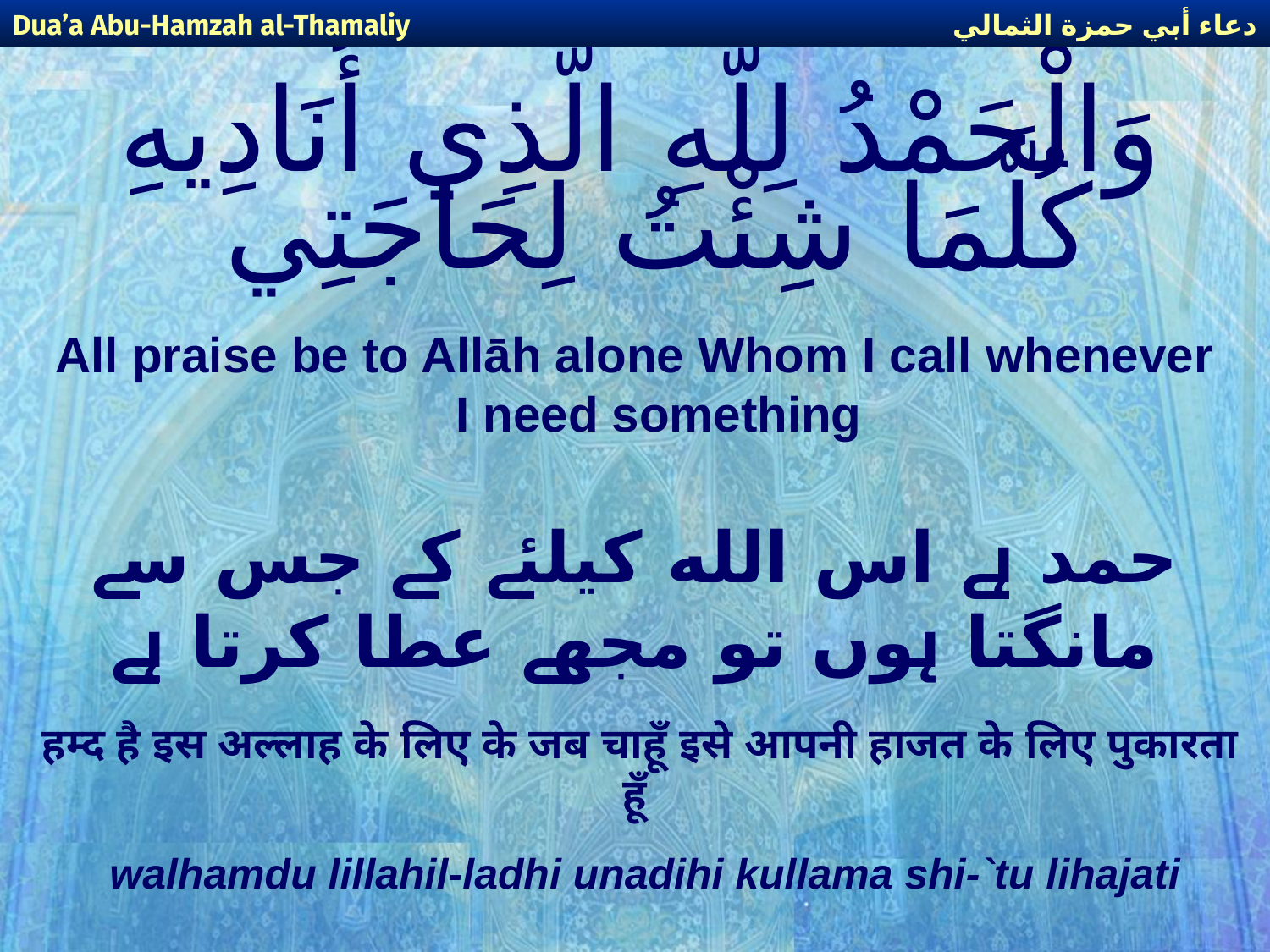

دعاء أبي حمزة الثمالي
Dua’a Abu-Hamzah al-Thamaliy
# وَالْحَمْدُ لِلّهِ الَّذِي أُنَادِيهِ كُلَّمَا شِئْتُ لِحَاجَتِي
All praise be to Allāh alone Whom I call whenever I need something
حمد ہے اس الله کیلئے کے جس سے مانگتا ہوں تو مجھے عطا کرتا ہے
हम्द है इस अल्लाह के लिए के जब चाहूँ इसे आपनी हाजत के लिए पुकारता हूँ
walhamdu lillahil-ladhi unadihi kullama shi-`tu lihajati